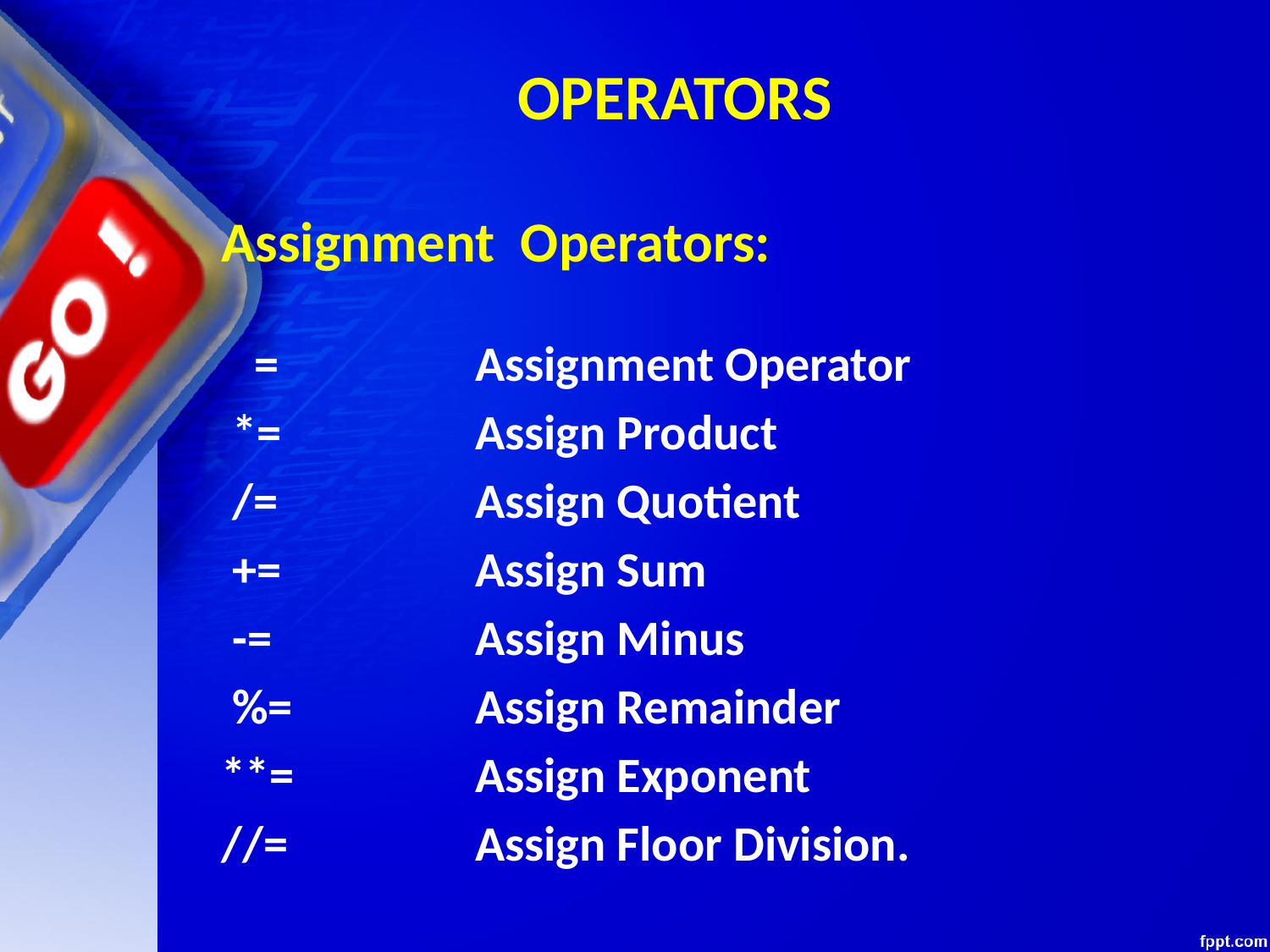

# OPERATORS

Assignment  Operators:

   =		Assignment Operator
 *=		Assign Product
 /=		Assign Quotient
 +=		Assign Sum
 -=		Assign Minus
 %=		Assign Remainder
**=		Assign Exponent
//=		Assign Floor Division.